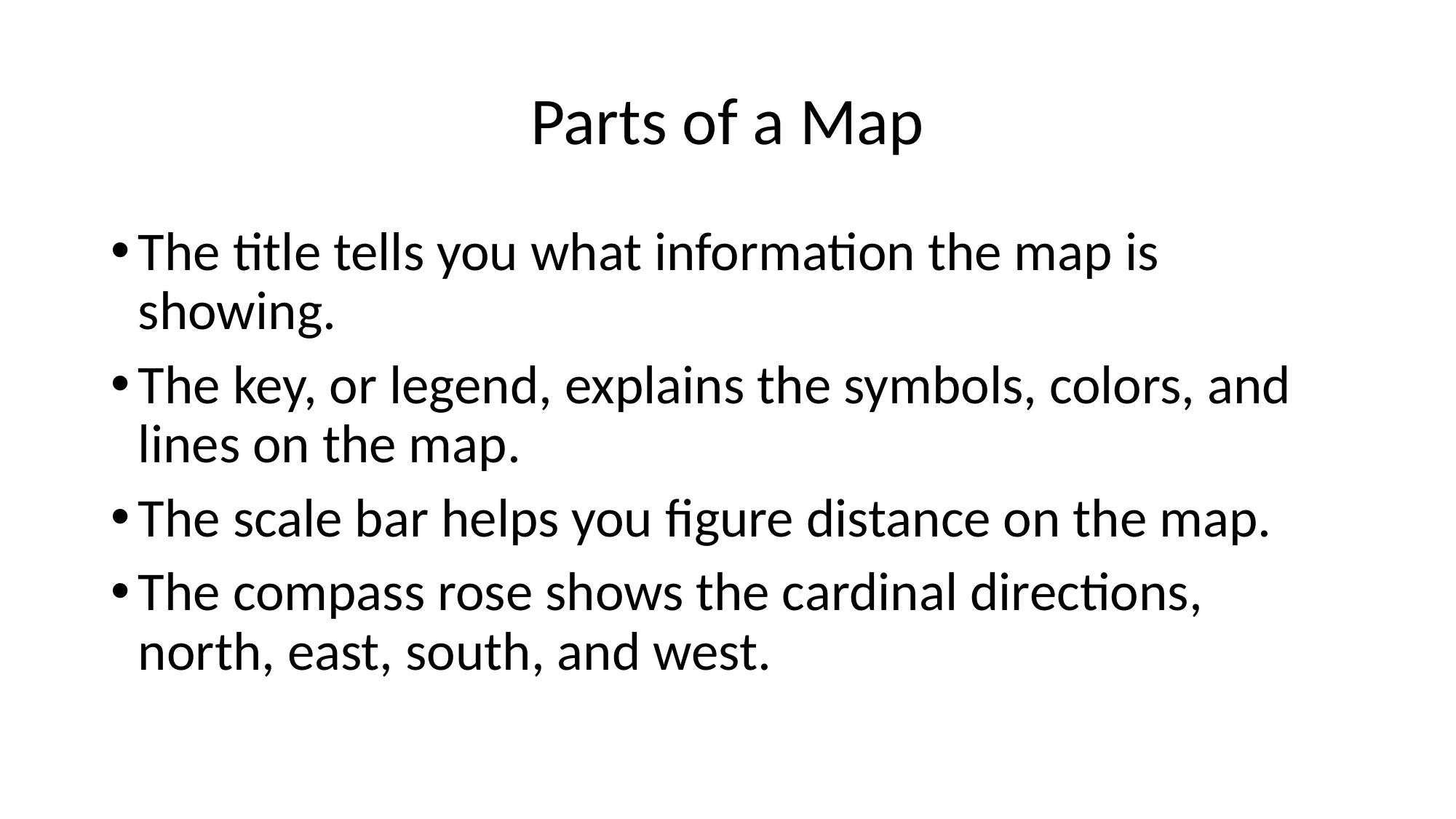

# Parts of a Map
The title tells you what information the map is showing.
The key, or legend, explains the symbols, colors, and lines on the map.
The scale bar helps you figure distance on the map.
The compass rose shows the cardinal directions, north, east, south, and west.